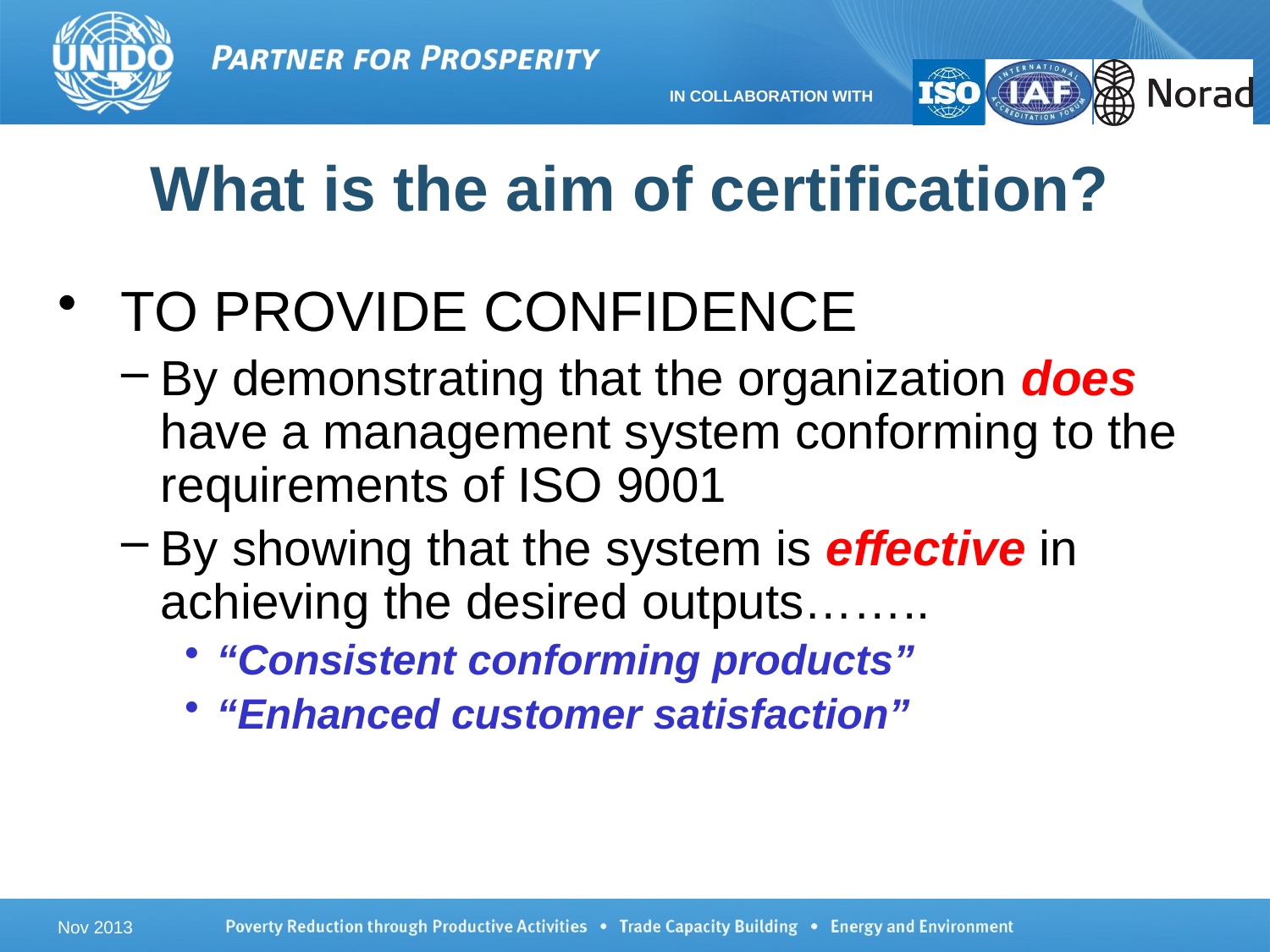

# What is the aim of certification?
 TO PROVIDE CONFIDENCE
By demonstrating that the organization does have a management system conforming to the requirements of ISO 9001
By showing that the system is effective in achieving the desired outputs……..
“Consistent conforming products”
“Enhanced customer satisfaction”
5
Nov 2013